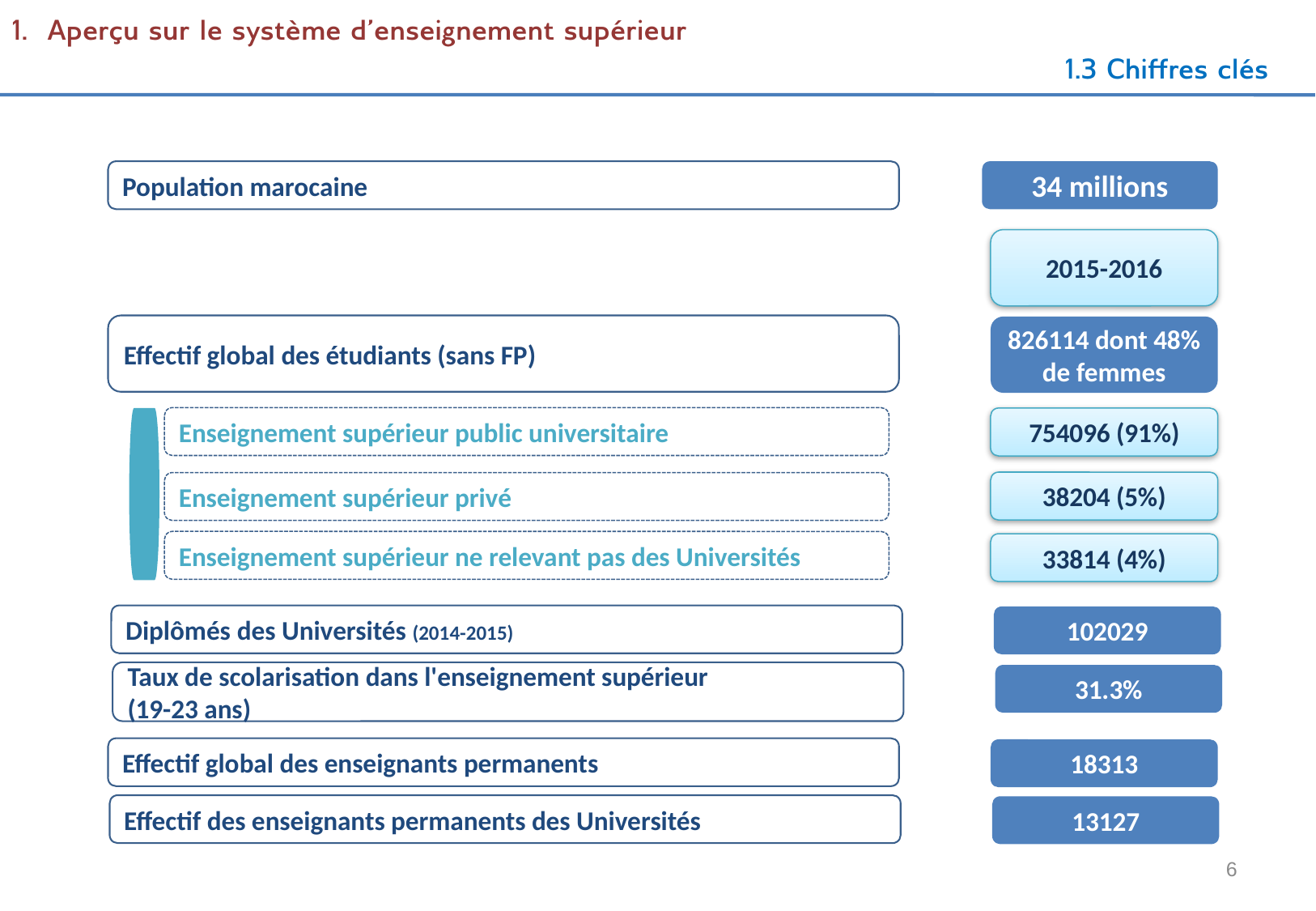

Aperçu sur le système d’enseignement supérieur
							                              1.3 Chiffres clés
Population marocaine
34 millions
2015-2016
Effectif global des étudiants (sans FP)
826114 dont 48% de femmes
Enseignement supérieur public universitaire

754096 (91%)
38204 (5%)
Enseignement supérieur privé
Enseignement supérieur ne relevant pas des Universités
33814 (4%)
Diplômés des Universités (2014-2015)
102029
Taux de scolarisation dans l'enseignement supérieur
(19-23 ans)
31.3%
Effectif global des enseignants permanents
18313
Effectif des enseignants permanents des Universités
13127
6